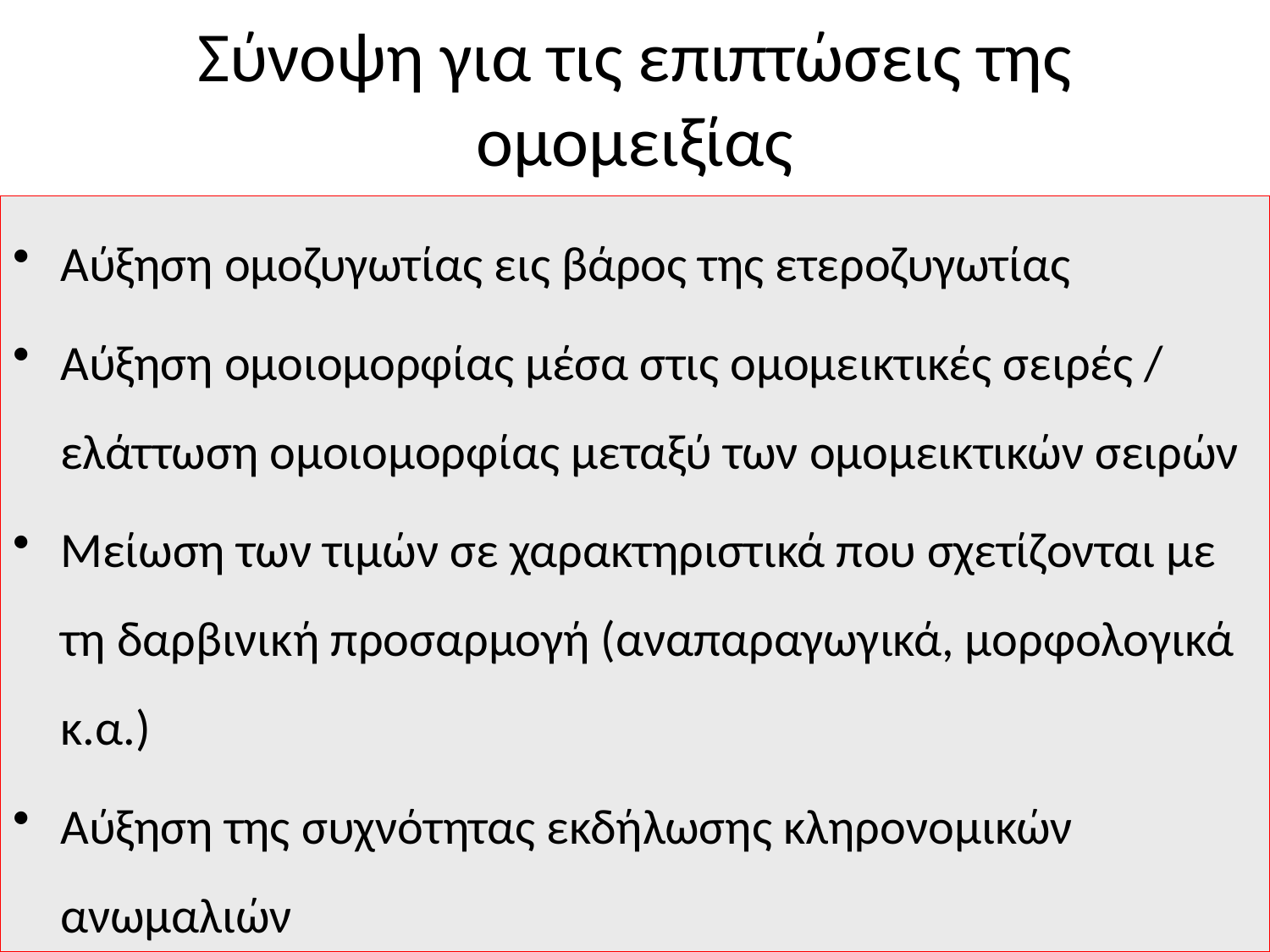

# Σύνοψη για τις επιπτώσεις της ομομειξίας
Αύξηση ομοζυγωτίας εις βάρος της ετεροζυγωτίας
Αύξηση ομοιομορφίας μέσα στις ομομεικτικές σειρές / ελάττωση ομοιομορφίας μεταξύ των ομομεικτικών σειρών
Μείωση των τιμών σε χαρακτηριστικά που σχετίζονται με τη δαρβινική προσαρμογή (αναπαραγωγικά, μορφολογικά κ.α.)
Αύξηση της συχνότητας εκδήλωσης κληρονομικών ανωμαλιών
Έχει σημασία το γενετικό υλικό.
43